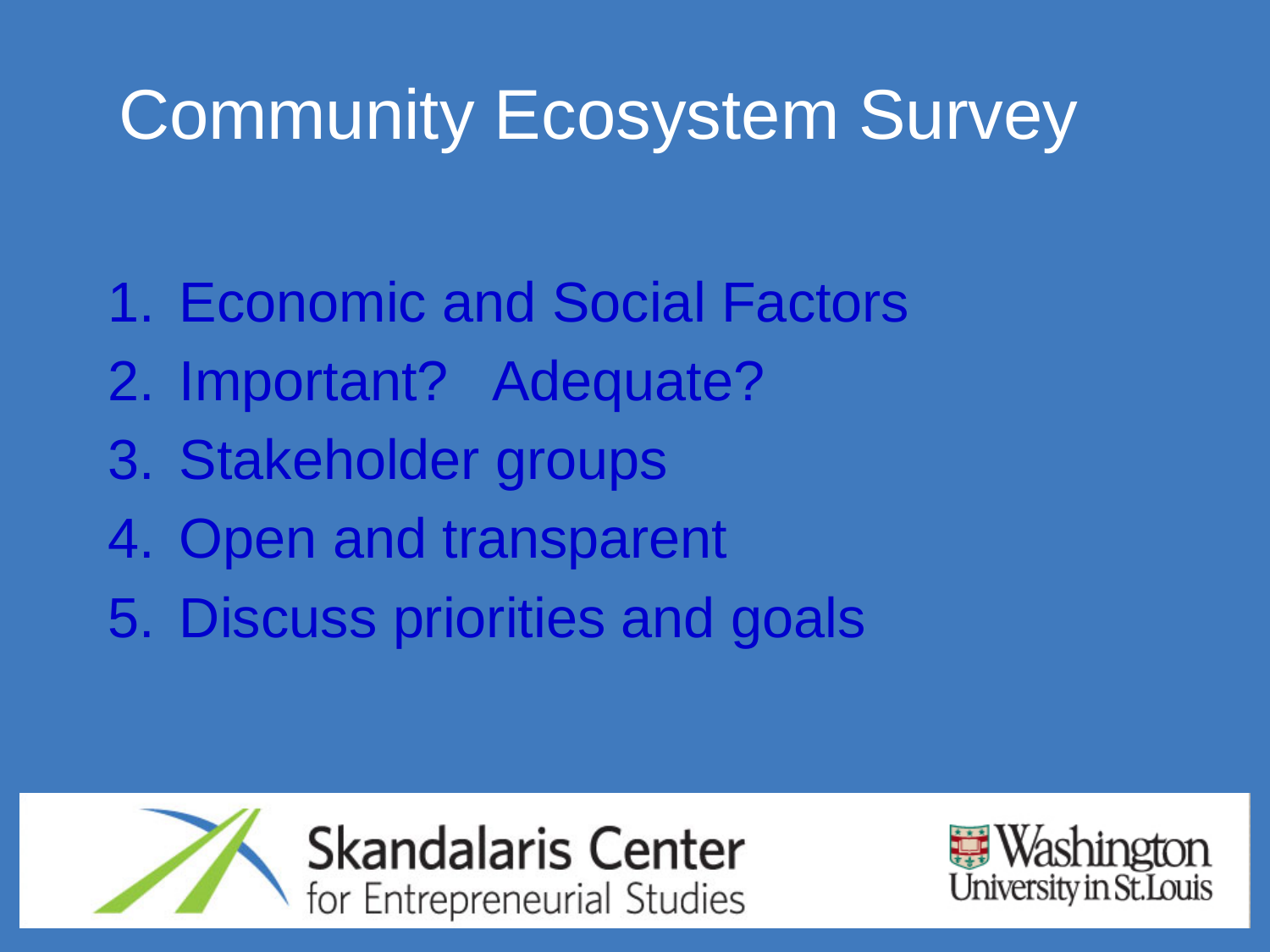

# Community Ecosystem Survey

Economic and Social Factors
Important?   Adequate?
Stakeholder groups
Open and transparent
Discuss priorities and goals